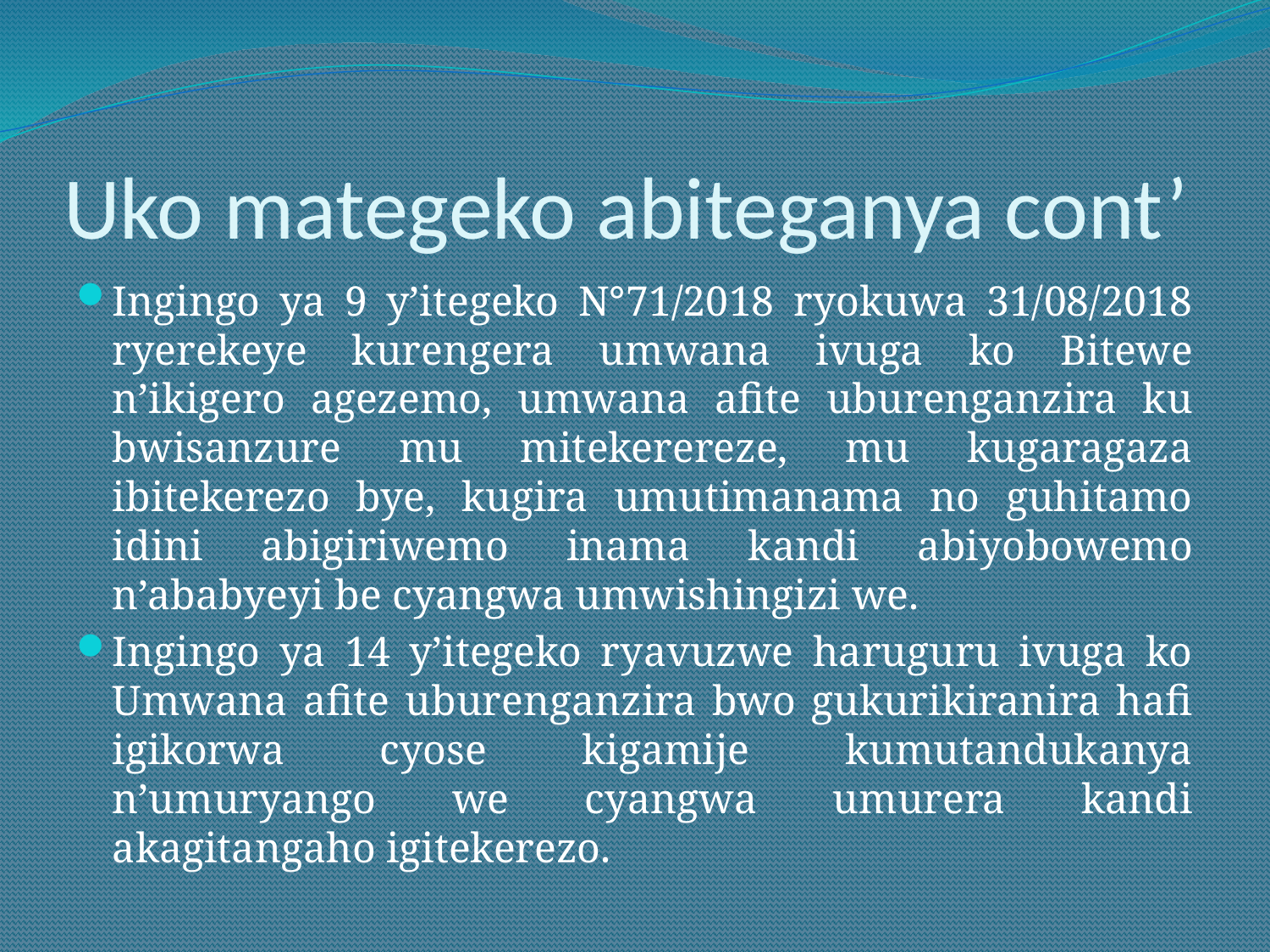

# Uko mategeko abiteganya cont’
Ingingo ya 9 y’itegeko N°71/2018 ryokuwa 31/08/2018 ryerekeye kurengera umwana ivuga ko Bitewe n’ikigero agezemo, umwana afite uburenganzira ku bwisanzure mu mitekerereze, mu kugaragaza ibitekerezo bye, kugira umutimanama no guhitamo idini abigiriwemo inama kandi abiyobowemo n’ababyeyi be cyangwa umwishingizi we.
Ingingo ya 14 y’itegeko ryavuzwe haruguru ivuga ko Umwana afite uburenganzira bwo gukurikiranira hafi igikorwa cyose kigamije kumutandukanya n’umuryango we cyangwa umurera kandi akagitangaho igitekerezo.